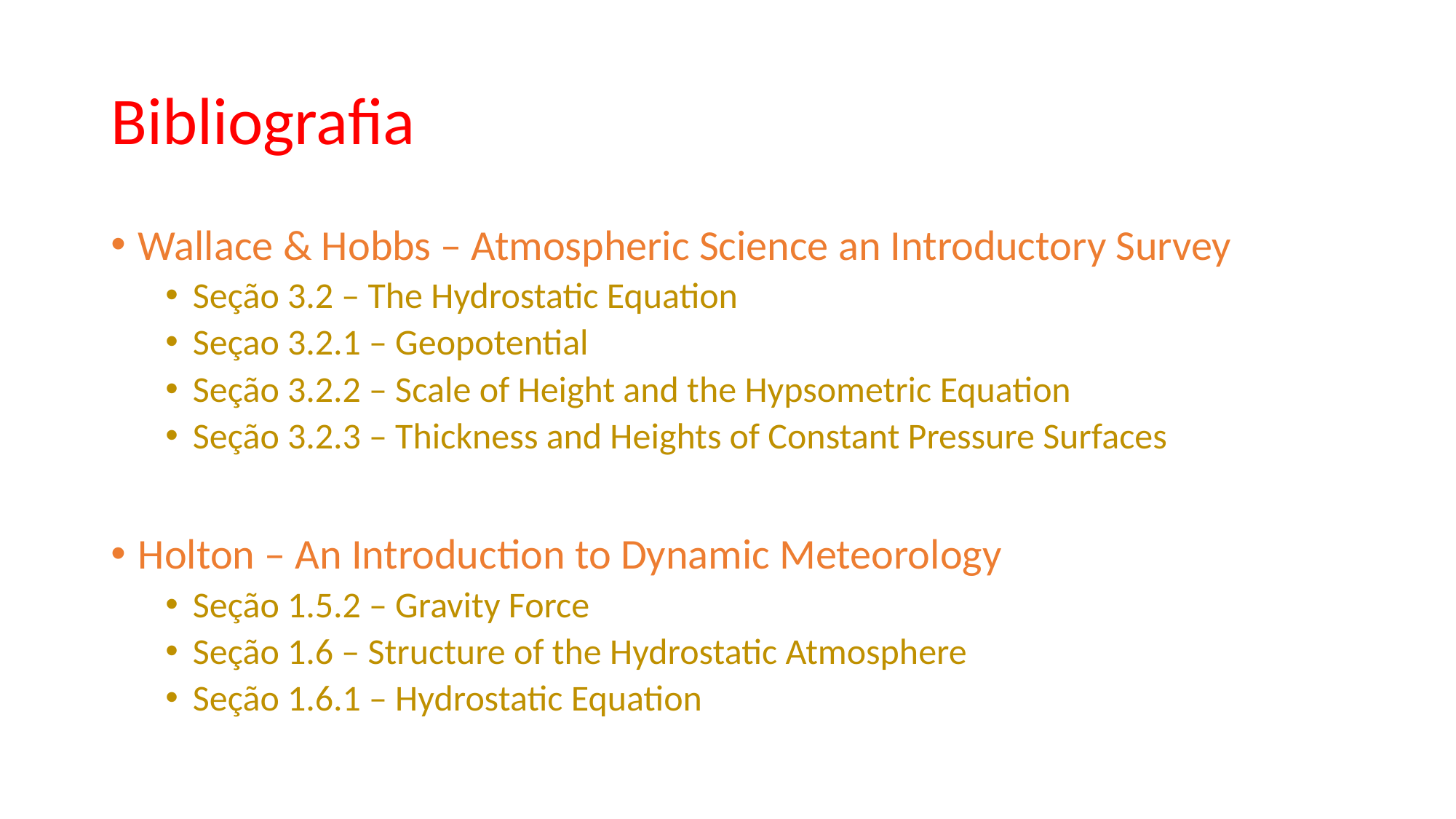

# Bibliografia
Wallace & Hobbs – Atmospheric Science an Introductory Survey
Seção 3.2 – The Hydrostatic Equation
Seçao 3.2.1 – Geopotential
Seção 3.2.2 – Scale of Height and the Hypsometric Equation
Seção 3.2.3 – Thickness and Heights of Constant Pressure Surfaces

Holton – An Introduction to Dynamic Meteorology
Seção 1.5.2 – Gravity Force
Seção 1.6 – Structure of the Hydrostatic Atmosphere
Seção 1.6.1 – Hydrostatic Equation